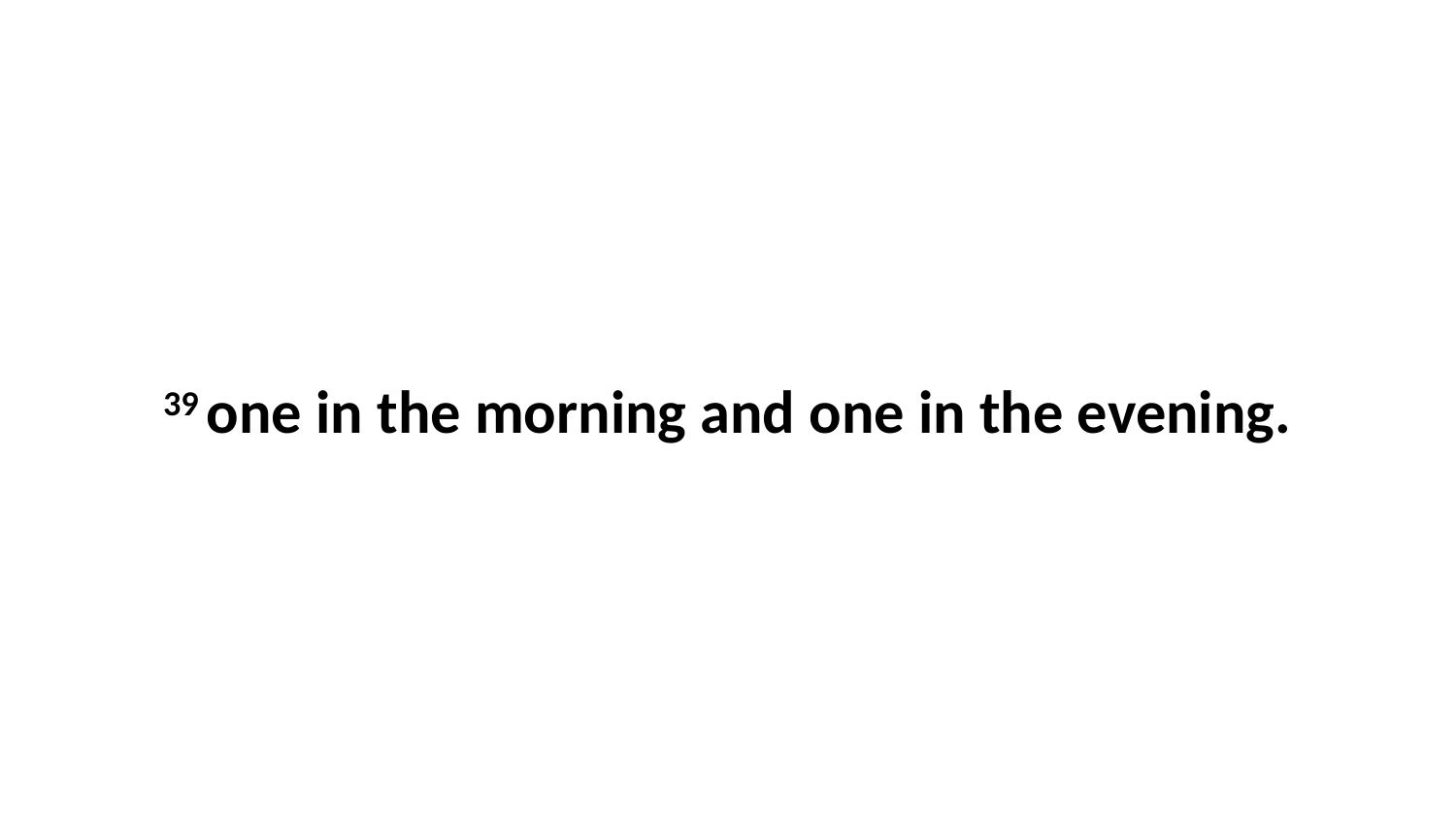

39 one in the morning and one in the evening.